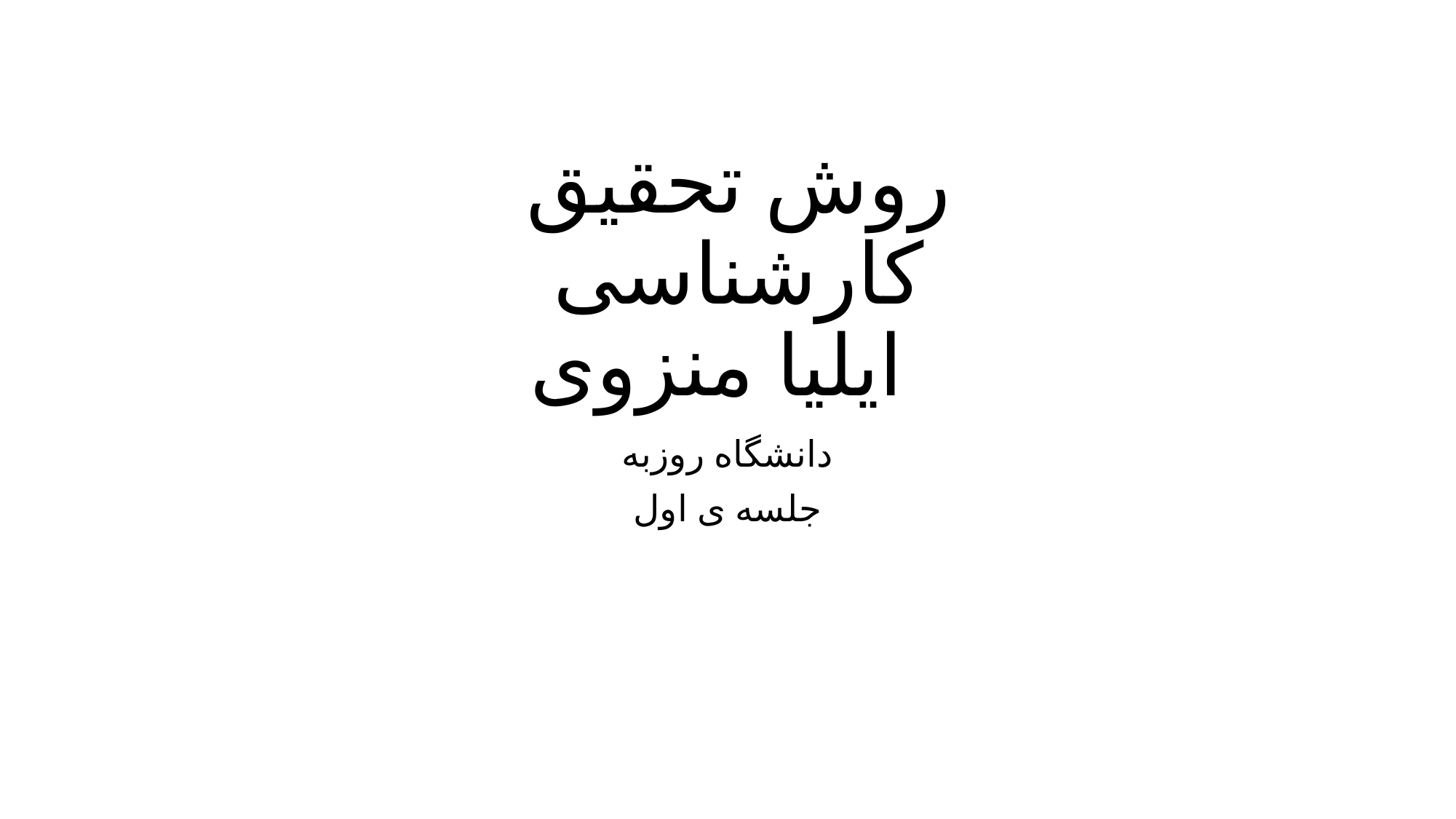

# روش تحقیق کارشناسی ایلیا منزوی
دانشگاه روزبه
جلسه ی اول